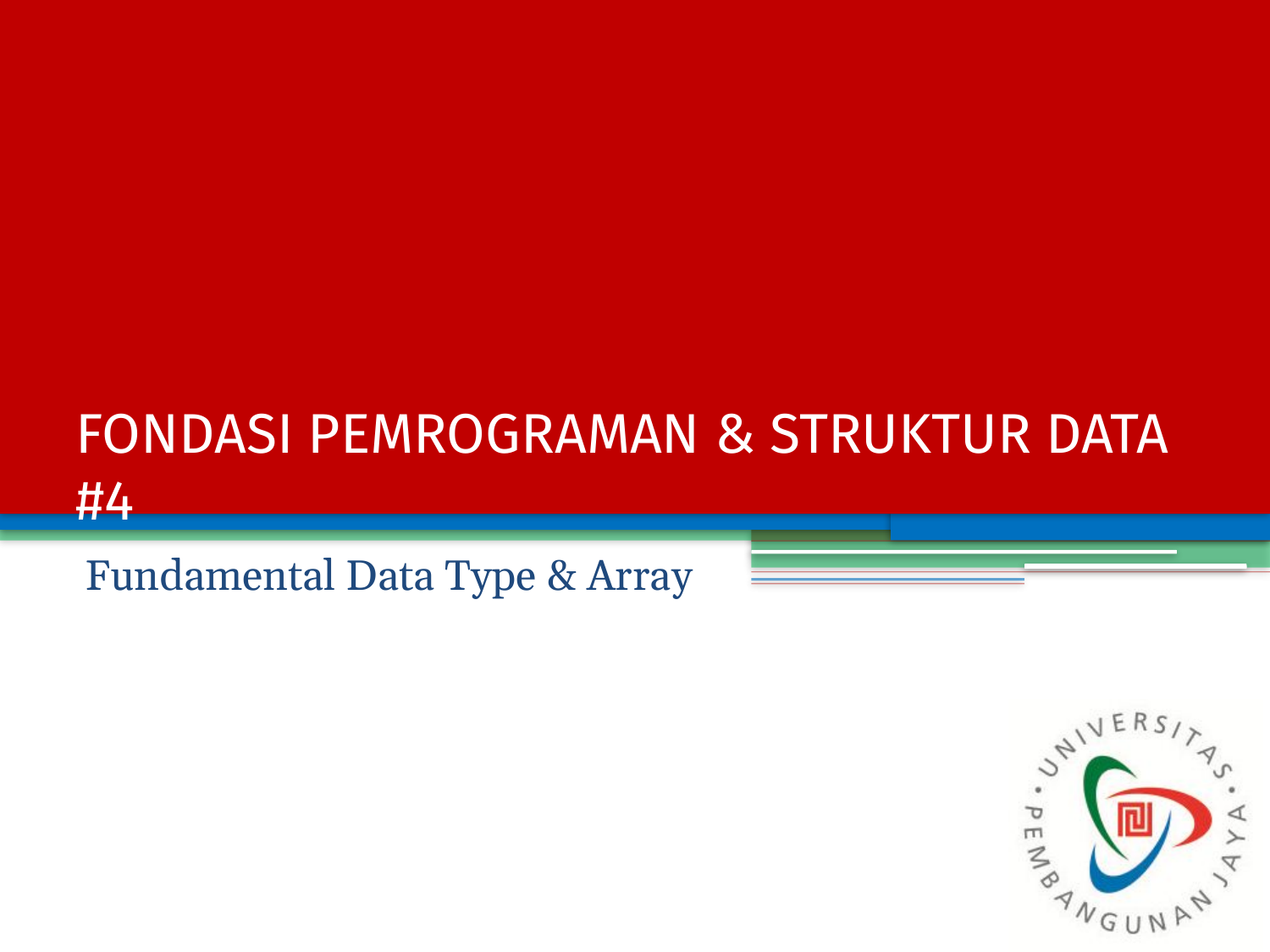

# FONDASI PEMROGRAMAN & STRUKTUR DATA #4
Fundamental Data Type & Array